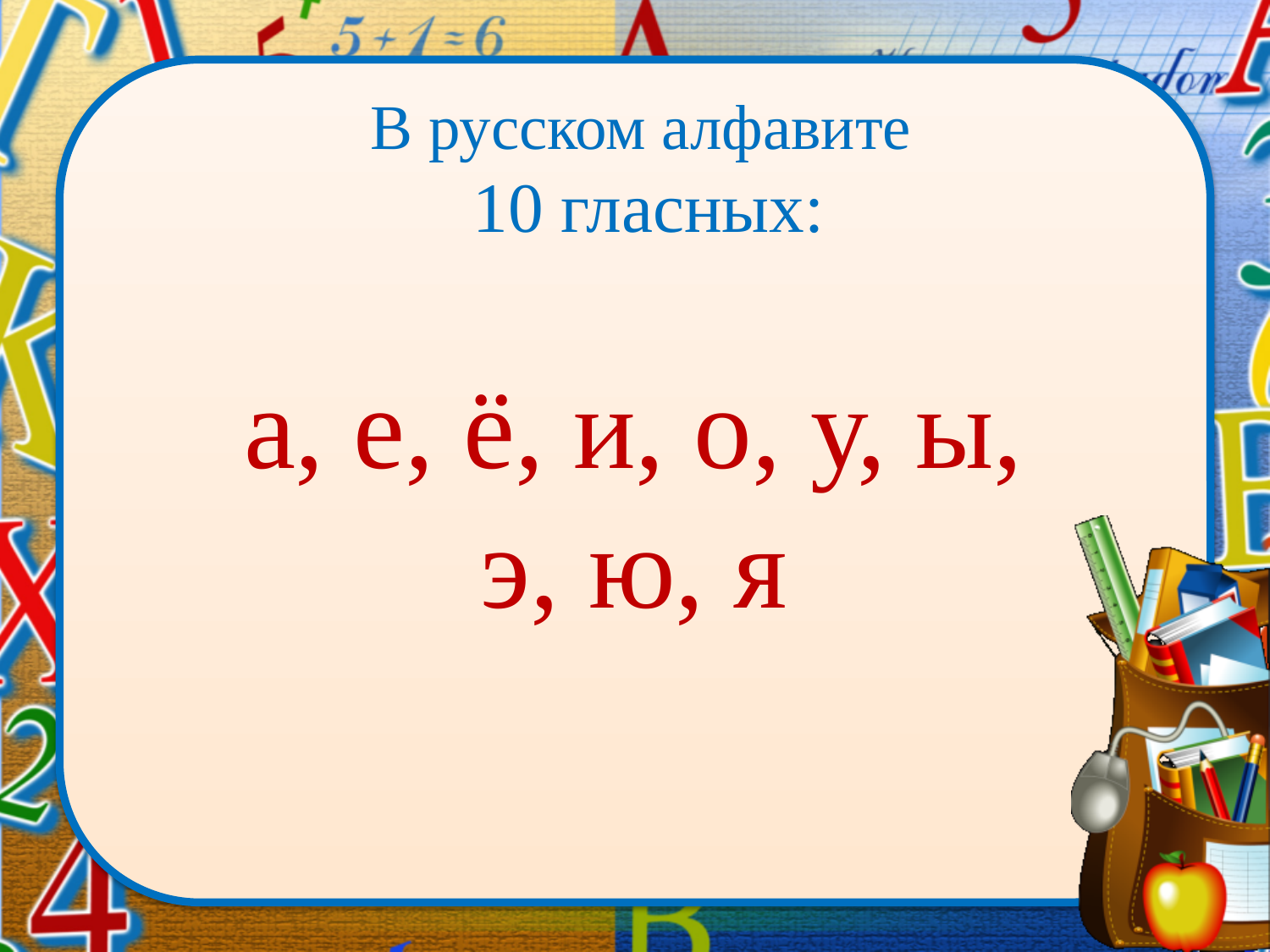

# В русском алфавите 10 гласных:
а, е, ё, и, о, у, ы, э, ю, я